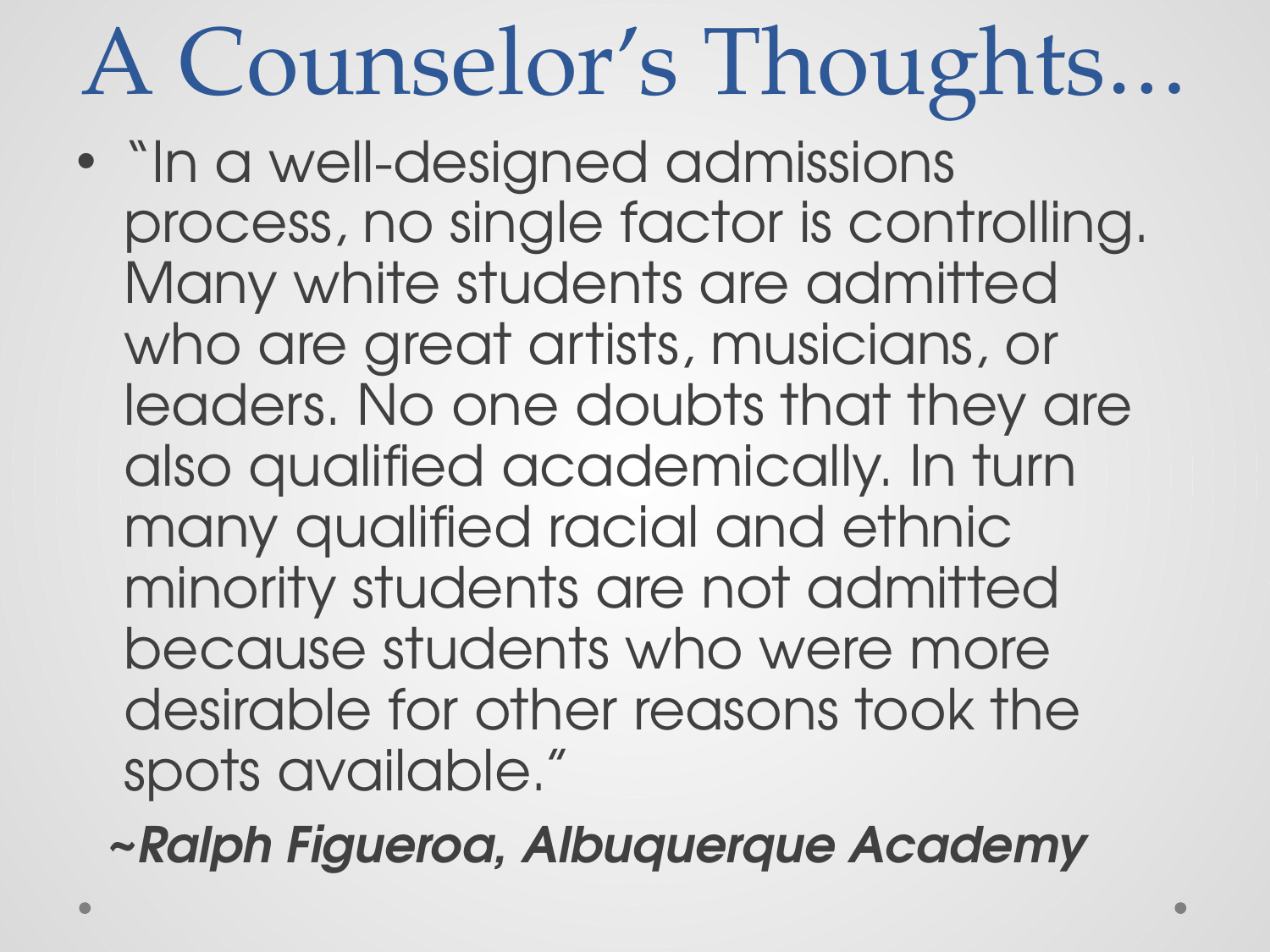

# A Counselor’s Thoughts…
“In a well-designed admissions process, no single factor is controlling. Many white students are admitted who are great artists, musicians, or leaders. No one doubts that they are also qualified academically. In turn many qualified racial and ethnic minority students are not admitted because students who were more desirable for other reasons took the spots available.”
  ~Ralph Figueroa, Albuquerque Academy